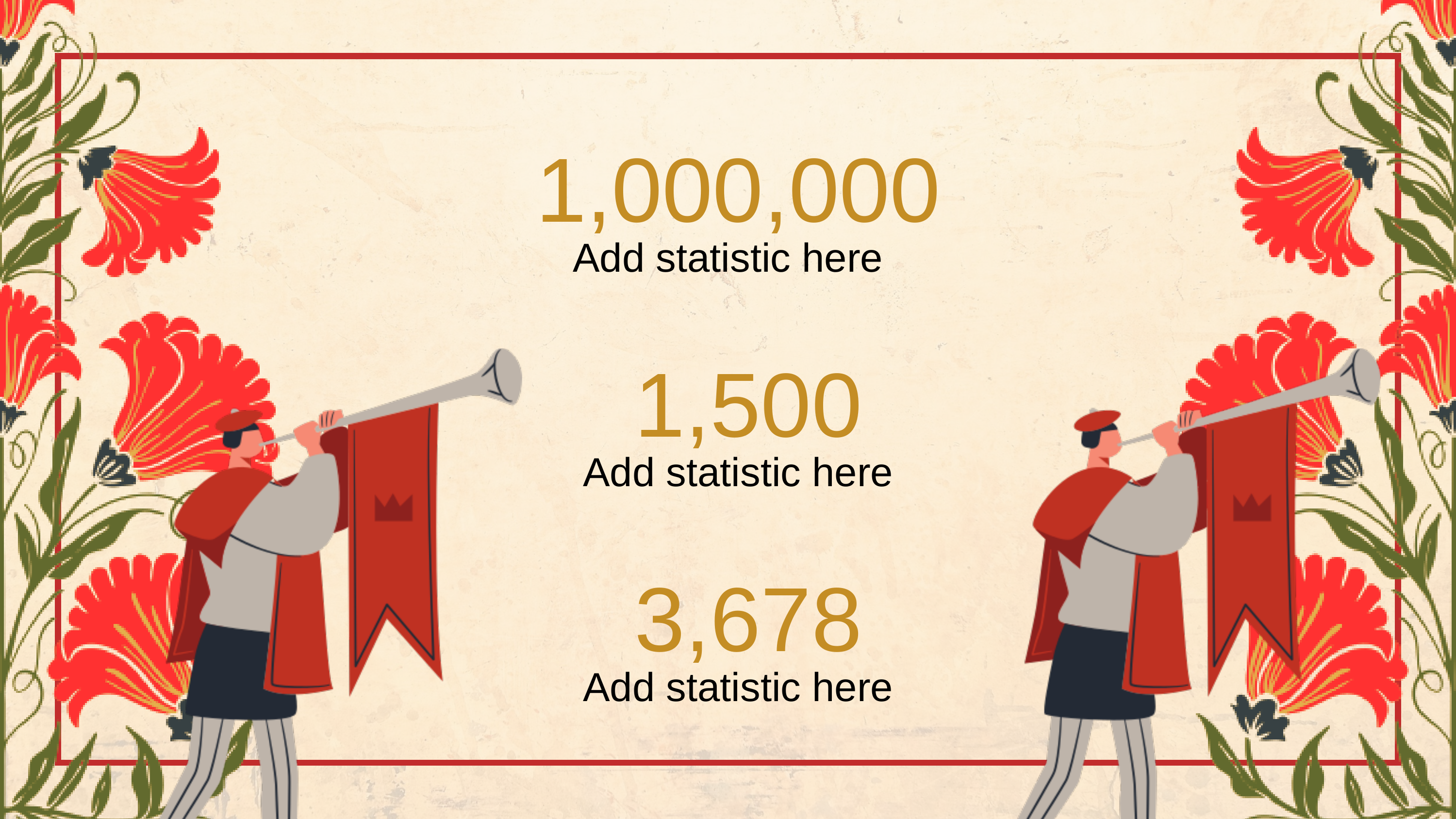

1,000,000
Add statistic here
1,500

Add statistic here
3,678
Add statistic here